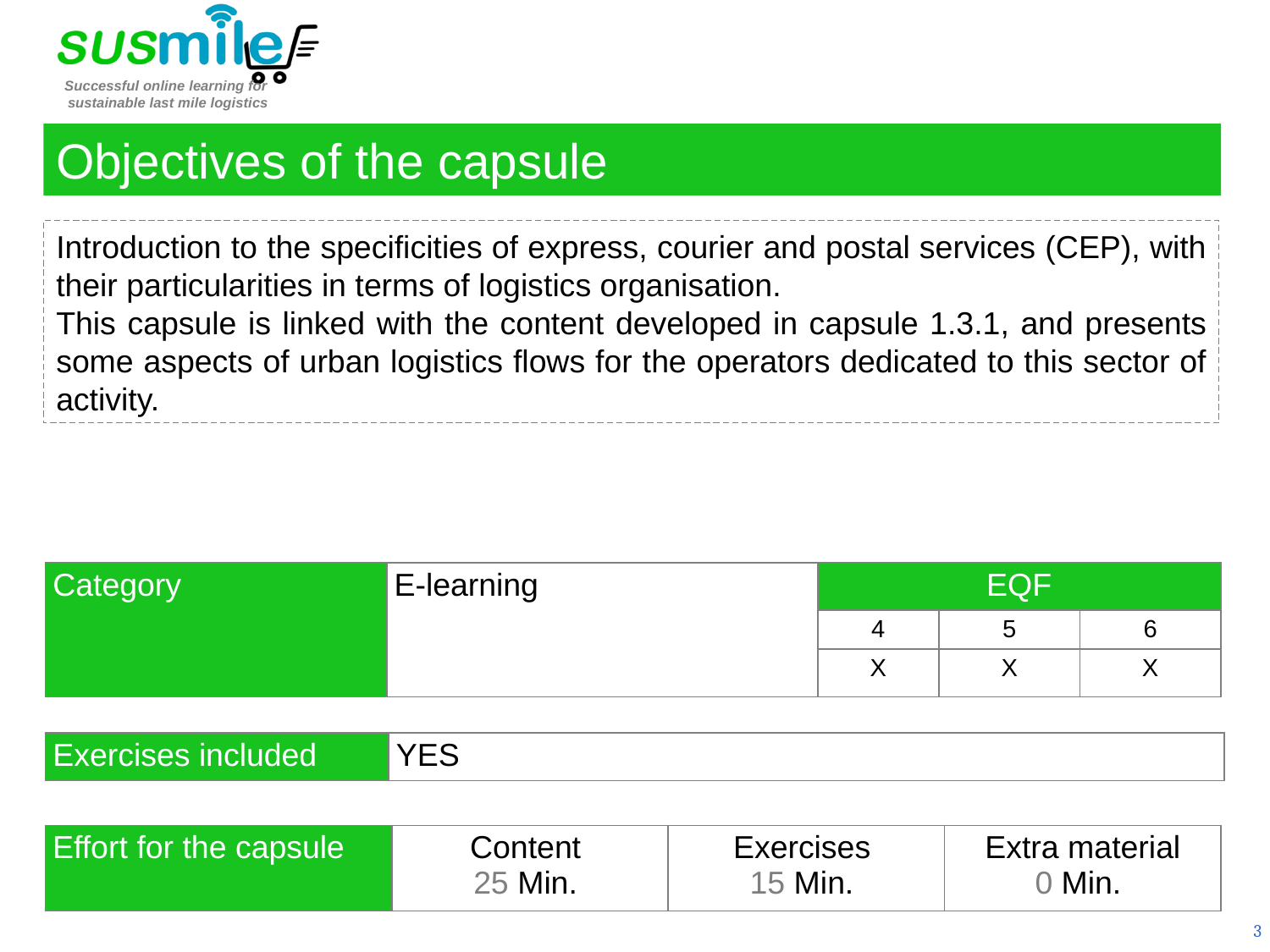

Objectives of the capsule
Introduction to the specificities of express, courier and postal services (CEP), with their particularities in terms of logistics organisation.
This capsule is linked with the content developed in capsule 1.3.1, and presents some aspects of urban logistics flows for the operators dedicated to this sector of activity.
| Category | E-learning | EQF |  |  |
| --- | --- | --- | --- | --- |
|  |  | 4 | 5 | 6 |
|  |  | X | X | X |
| Exercises included | YES |
| --- | --- |
| Effort for the capsule | Content  25 Min. | Exercises  15 Min. | Extra material 0 Min. |
| --- | --- | --- | --- |
3